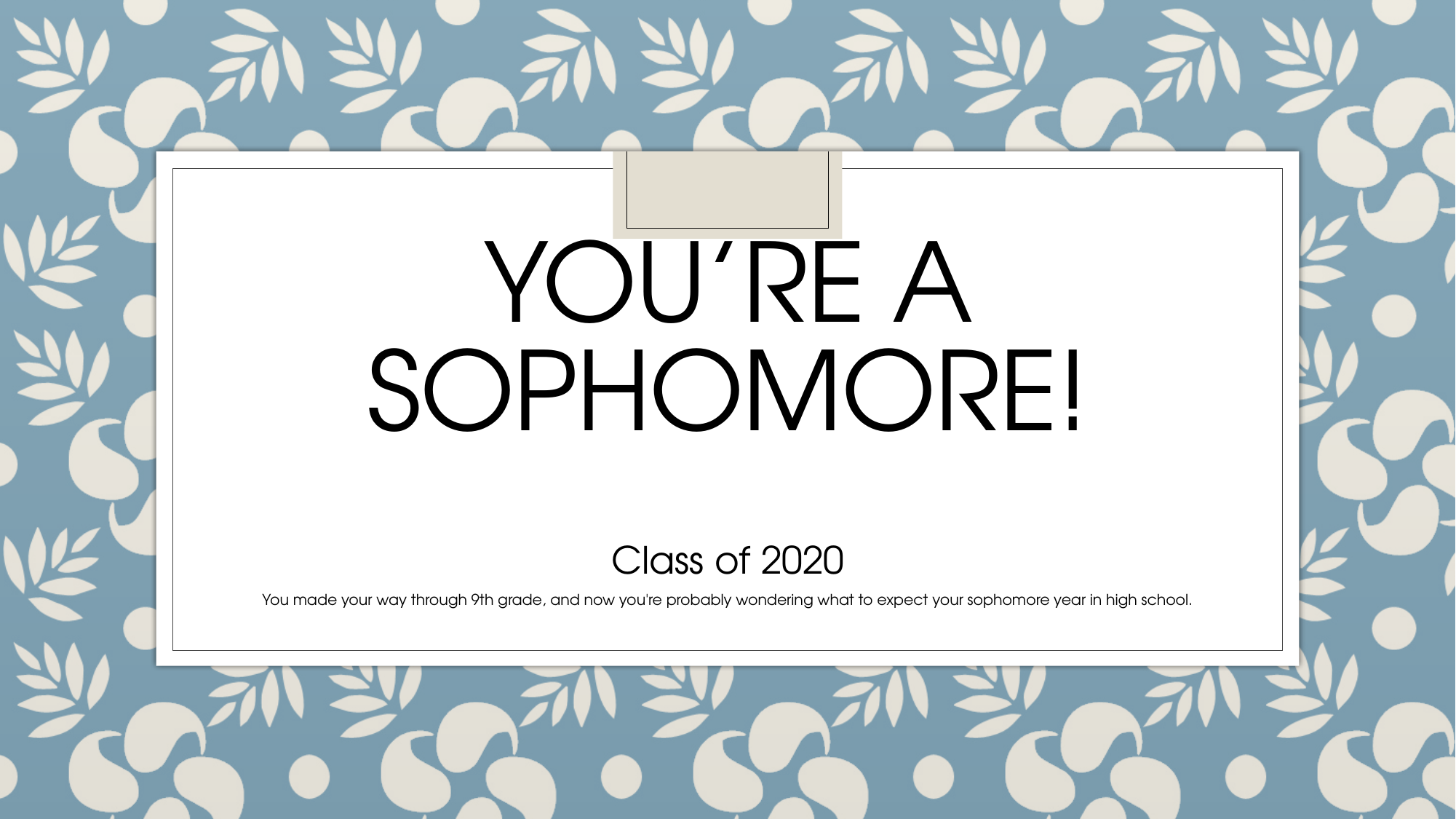

# You’re a sophomore!
Class of 2020
You made your way through 9th grade, and now you're probably wondering what to expect your sophomore year in high school.